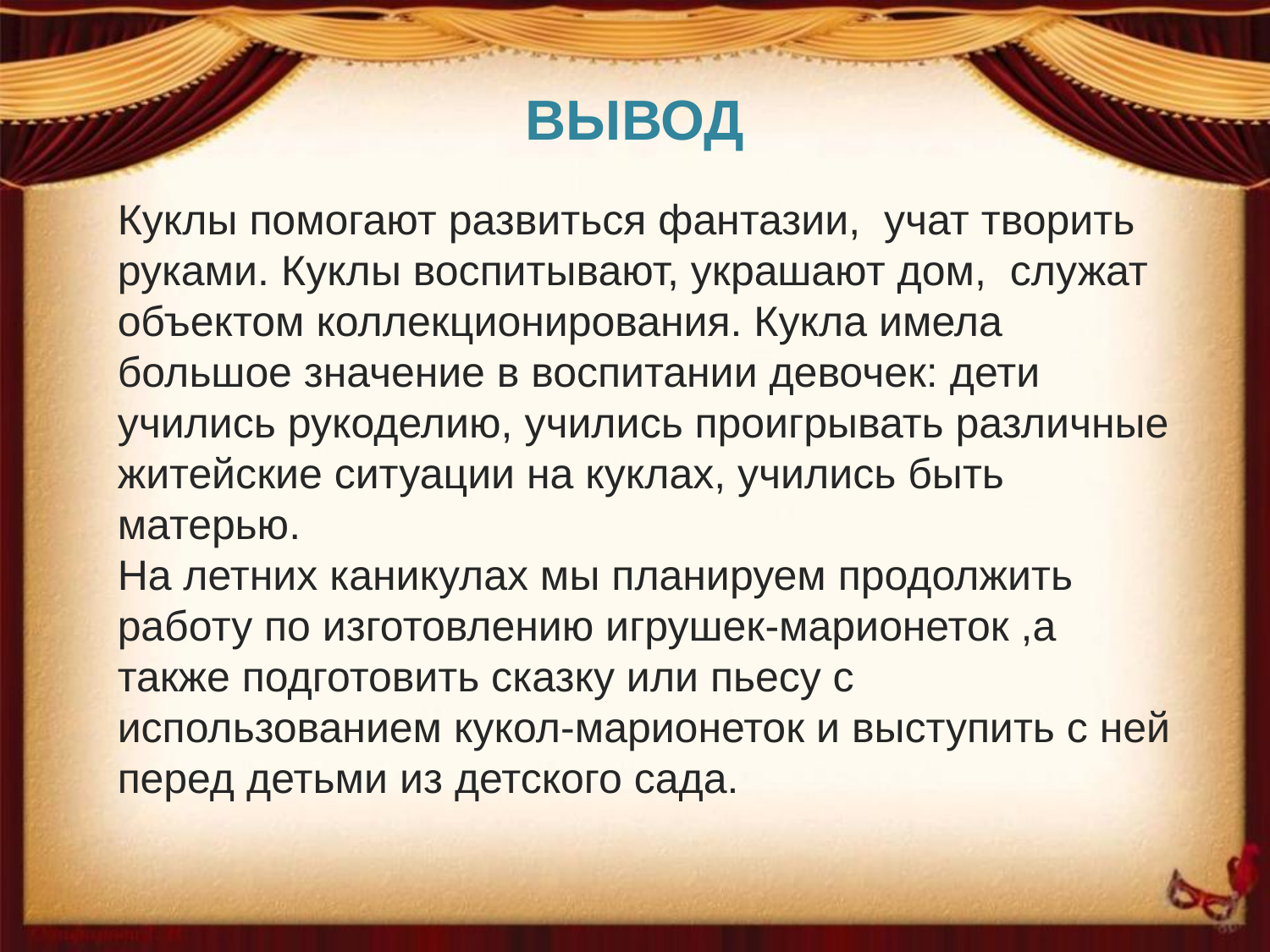

# ВЫВОД
Куклы помогают развиться фантазии,  учат творить руками. Куклы воспитывают, украшают дом,  служат объектом коллекционирования. Кукла имела большое значение в воспитании девочек: дети учились рукоделию, учились проигрывать различные житейские ситуации на куклах, учились быть матерью.
На летних каникулах мы планируем продолжить работу по изготовлению игрушек-марионеток ,а также подготовить сказку или пьесу с использованием кукол-марионеток и выступить с ней перед детьми из детского сада.